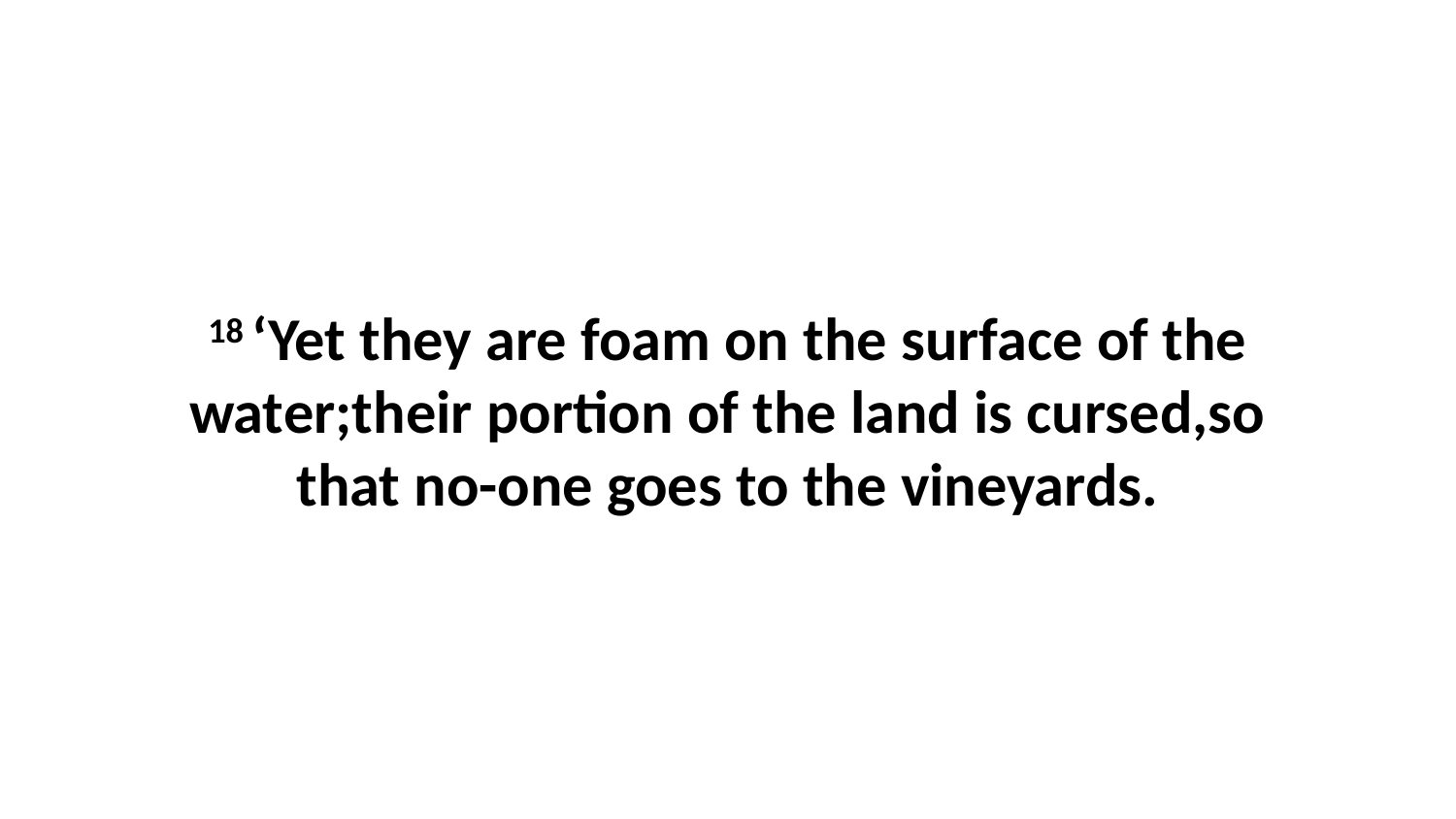

18 ‘Yet they are foam on the surface of the water;their portion of the land is cursed,so that no-one goes to the vineyards.